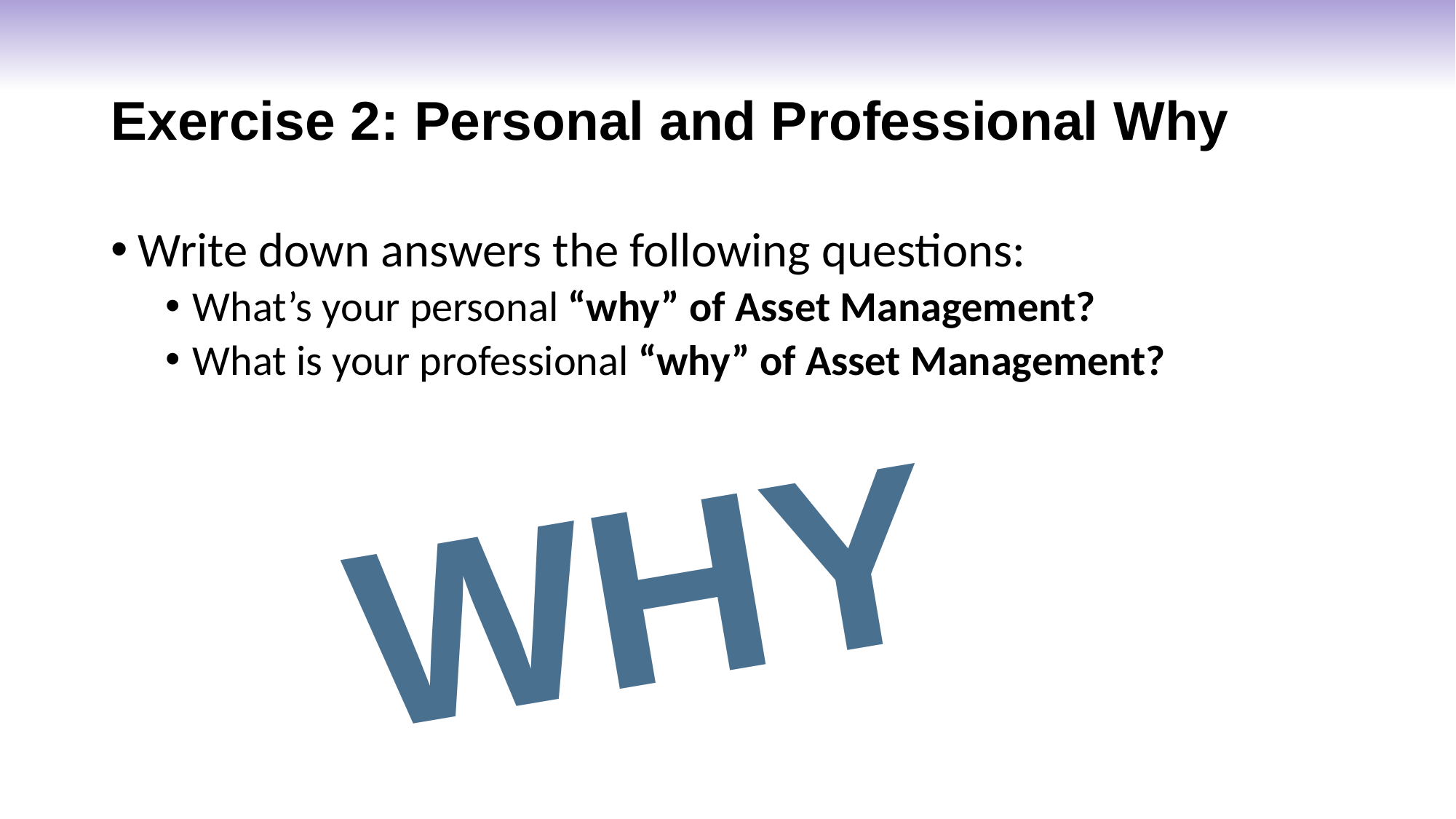

# Exercise 2: Personal and Professional Why
Write down answers the following questions:
What’s your personal “why” of Asset Management?
What is your professional “why” of Asset Management?

WHY?